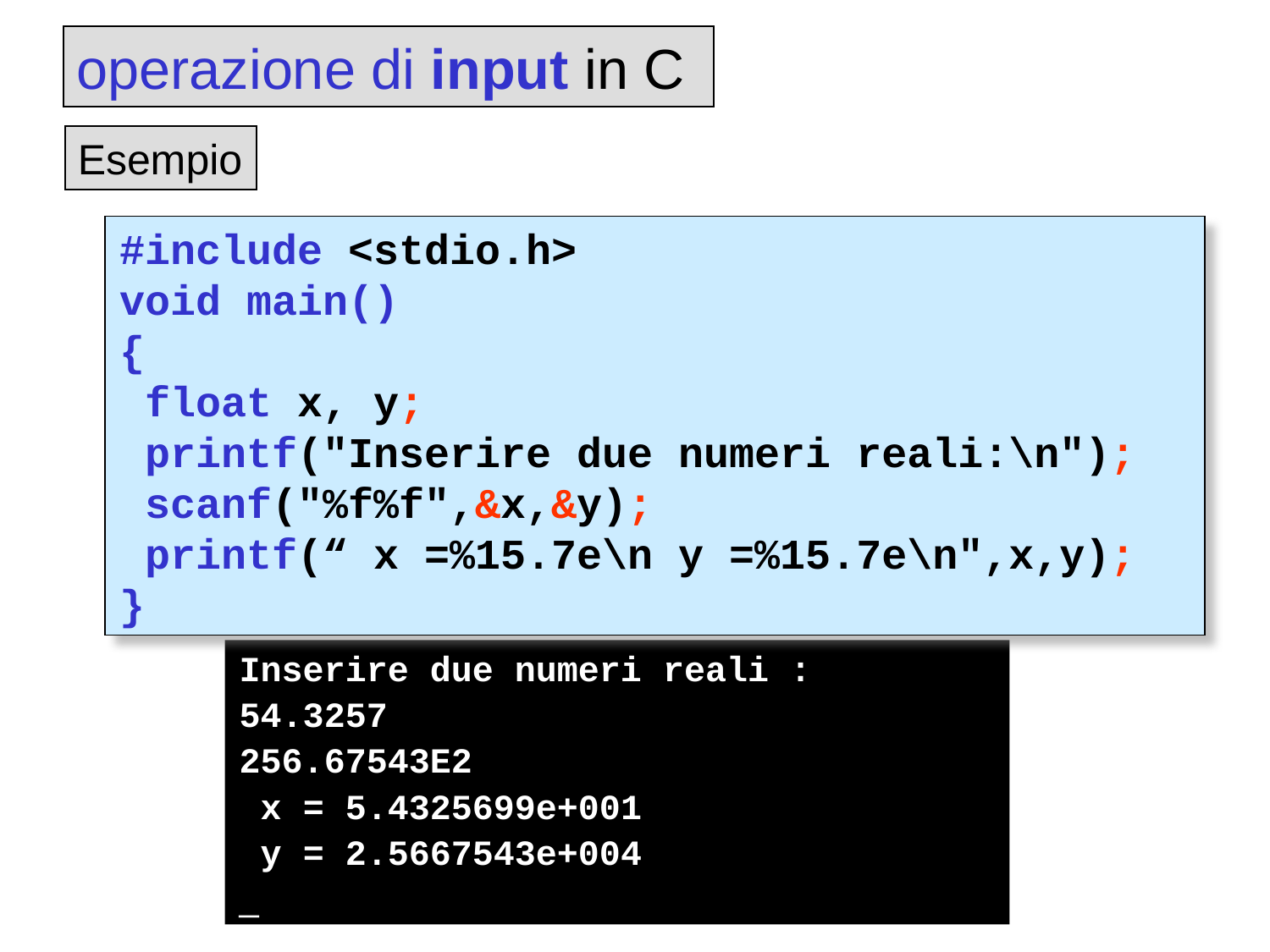

operazione di input in C
Esempio
#include <stdio.h>
void main()
{
 float x, y;
 printf("Inserire due numeri reali:\n");
 scanf("%f%f",&x,&y);
 printf(“ x =%15.7e\n y =%15.7e\n",x,y);
}
Inserire due numeri reali :
54.3257
256.67543E2
 x = 5.4325699e+001
 y = 2.5667543e+004
_